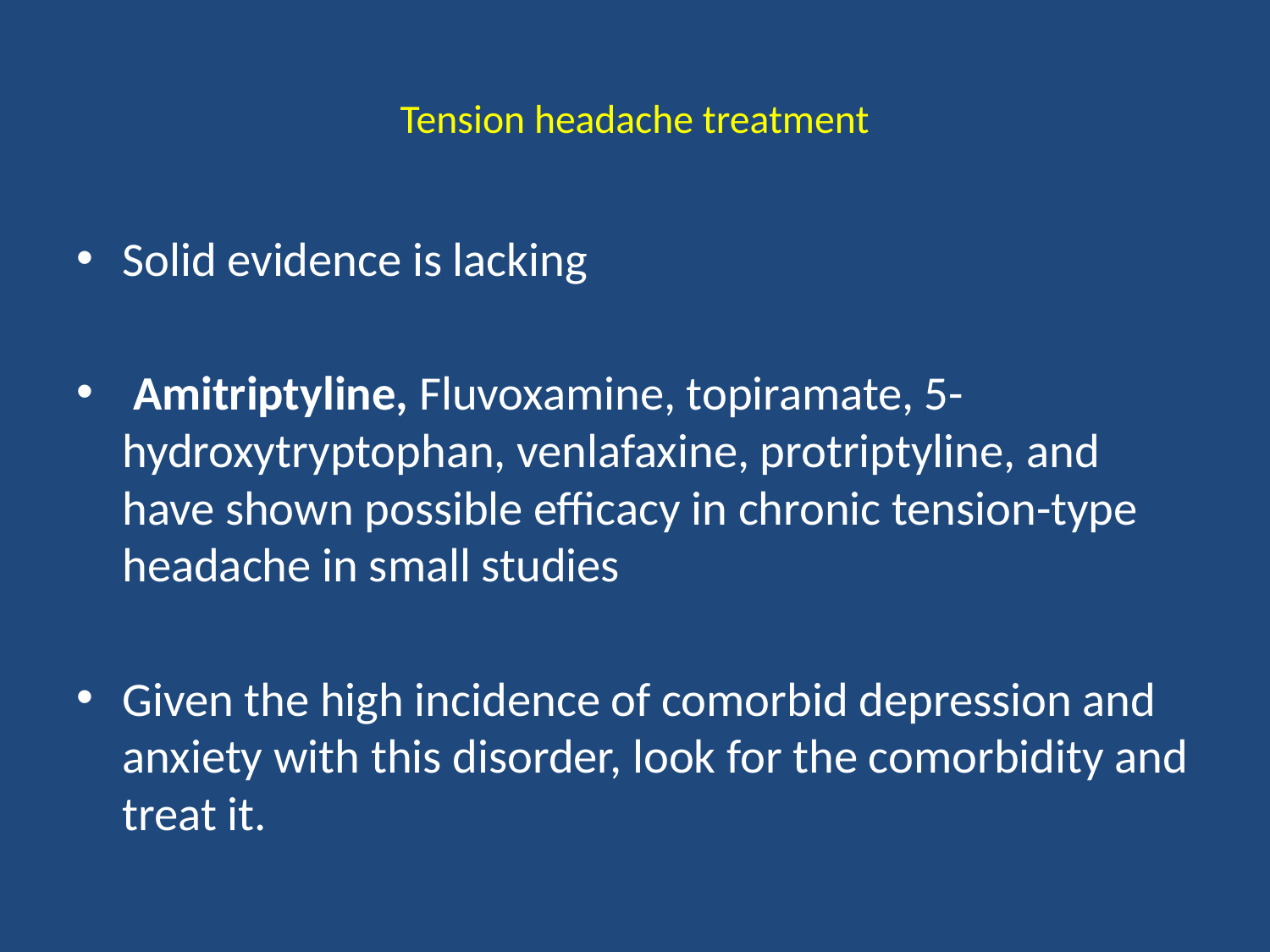

# Tension headache treatment
Solid evidence is lacking

 Amitriptyline, Fluvoxamine, topiramate, 5-hydroxytryptophan, venlafaxine, protriptyline, and have shown possible efficacy in chronic tension-type headache in small studies

Given the high incidence of comorbid depression and anxiety with this disorder, look for the comorbidity and treat it.